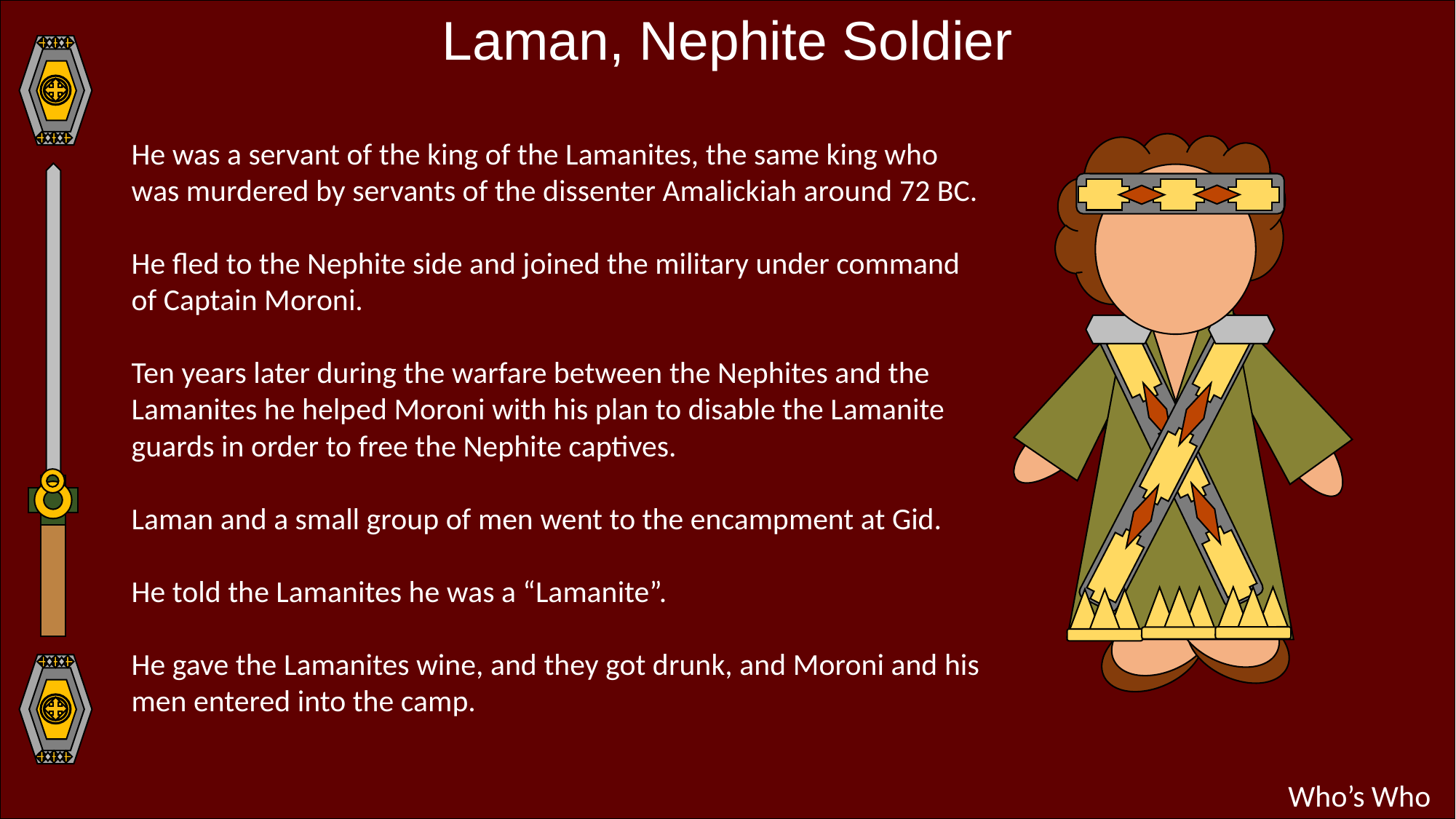

Laman, Nephite Soldier

He was a servant of the king of the Lamanites, the same king who was murdered by servants of the dissenter Amalickiah around 72 BC.

He fled to the Nephite side and joined the military under command of Captain Moroni.

Ten years later during the warfare between the Nephites and the Lamanites he helped Moroni with his plan to disable the Lamanite guards in order to free the Nephite captives.

Laman and a small group of men went to the encampment at Gid.

He told the Lamanites he was a “Lamanite”.

He gave the Lamanites wine, and they got drunk, and Moroni and his men entered into the camp.

Who’s Who